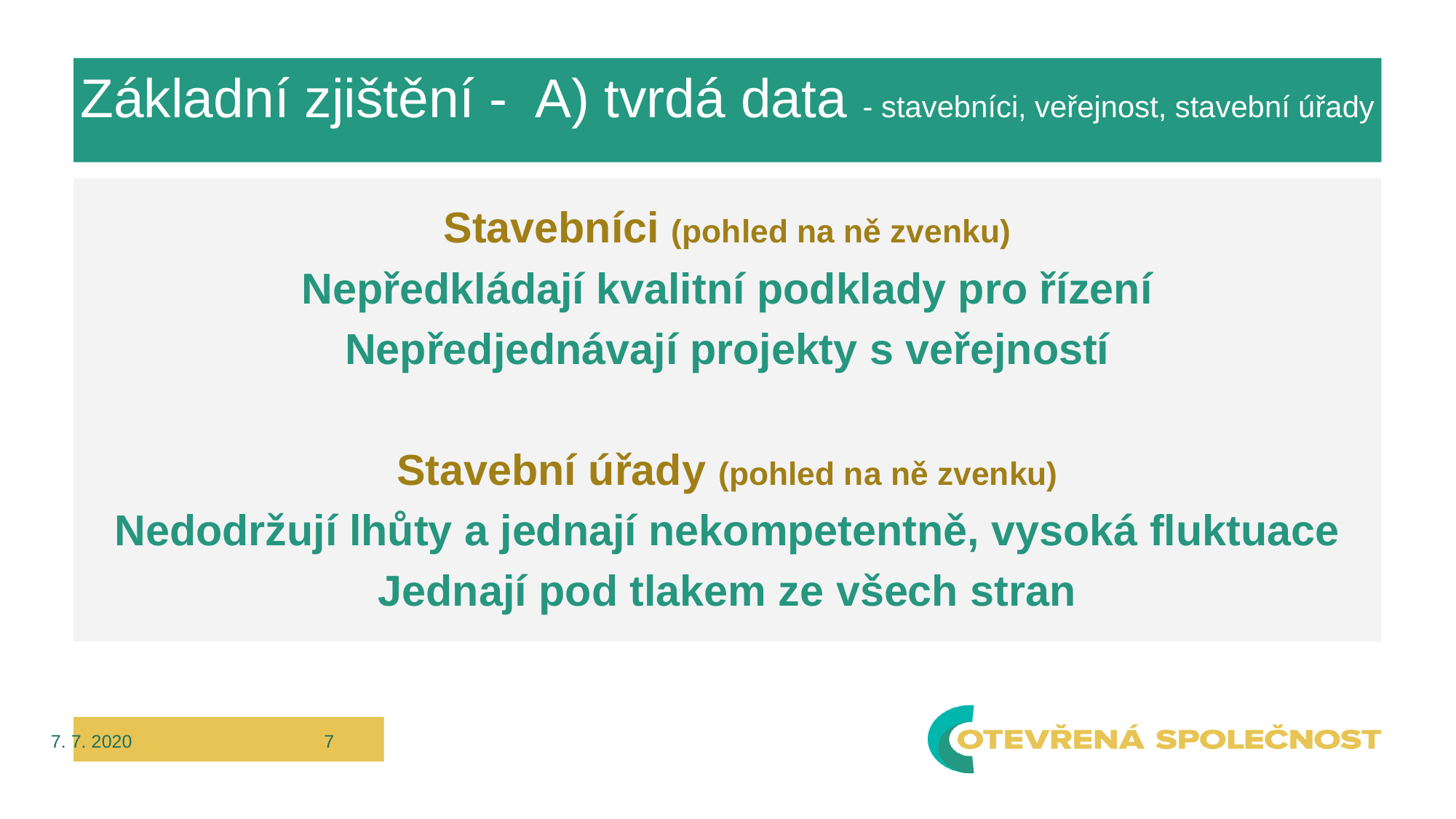

# Základní zjištění -  A) tvrdá data - stavebníci, veřejnost, stavební úřady
Stavebníci (pohled na ně zvenku)
Nepředkládají kvalitní podklady pro řízení
Nepředjednávají projekty s veřejností

Stavební úřady (pohled na ně zvenku)
Nedodržují lhůty a jednají nekompetentně, vysoká fluktuace
Jednají pod tlakem ze všech stran